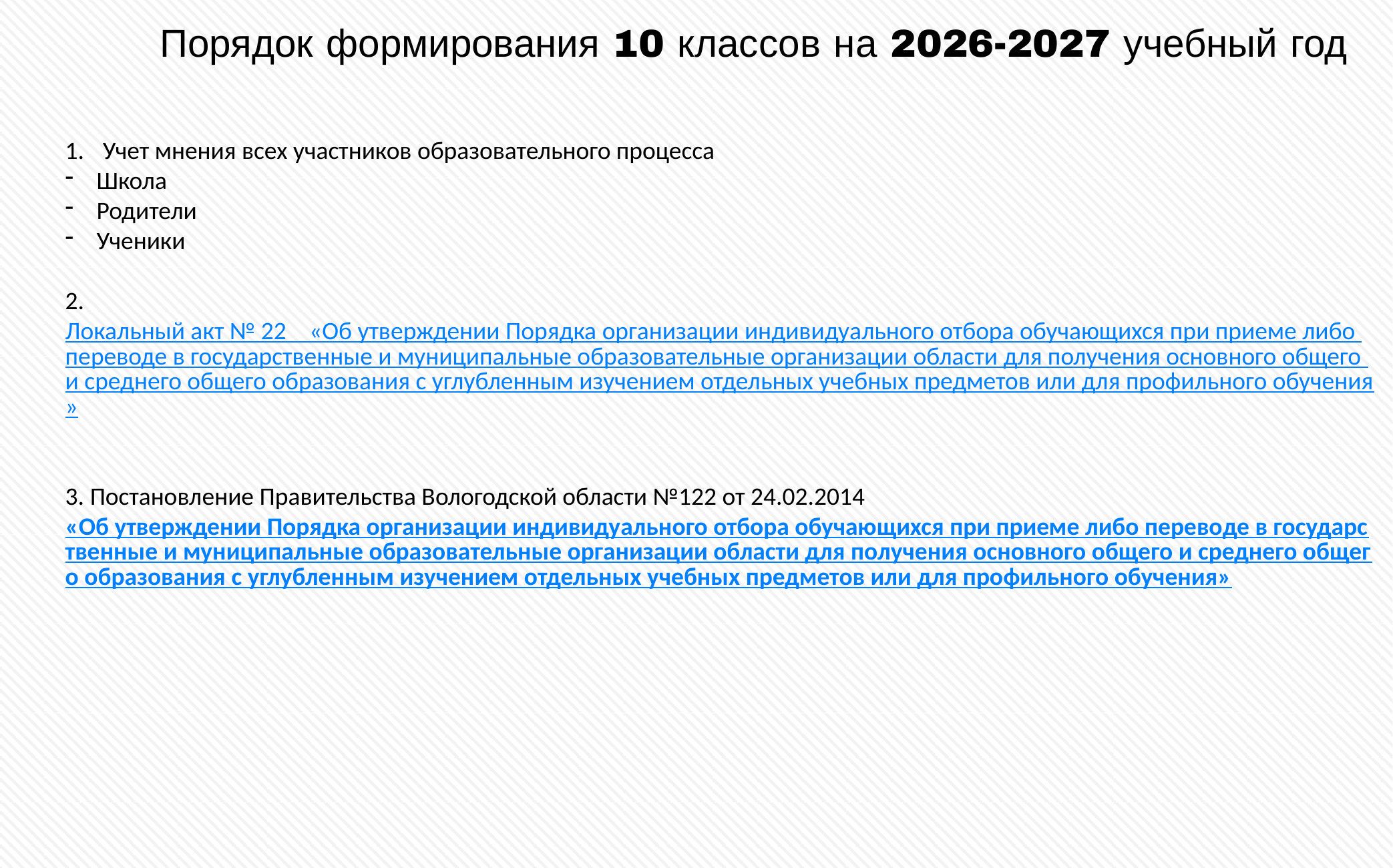

# Порядок формирования 10 классов на 2026-2027 учебный год
Учет мнения всех участников образовательного процесса
Школа
Родители
Ученики

2. Локальный акт № 22    «Об утверждении Порядка организации индивидуального отбора обучающихся при приеме либо переводе в государственные и муниципальные образовательные организации области для получения основного общего и среднего общего образования с углубленным изучением отдельных учебных предметов или для профильного обучения»

3. Постановление Правительства Вологодской области №122 от 24.02.2014 «Об утверждении Порядка организации индивидуального отбора обучающихся при приеме либо переводе в государственные и муниципальные образовательные организации области для получения основного общего и среднего общего образования с углубленным изучением отдельных учебных предметов или для профильного обучения»